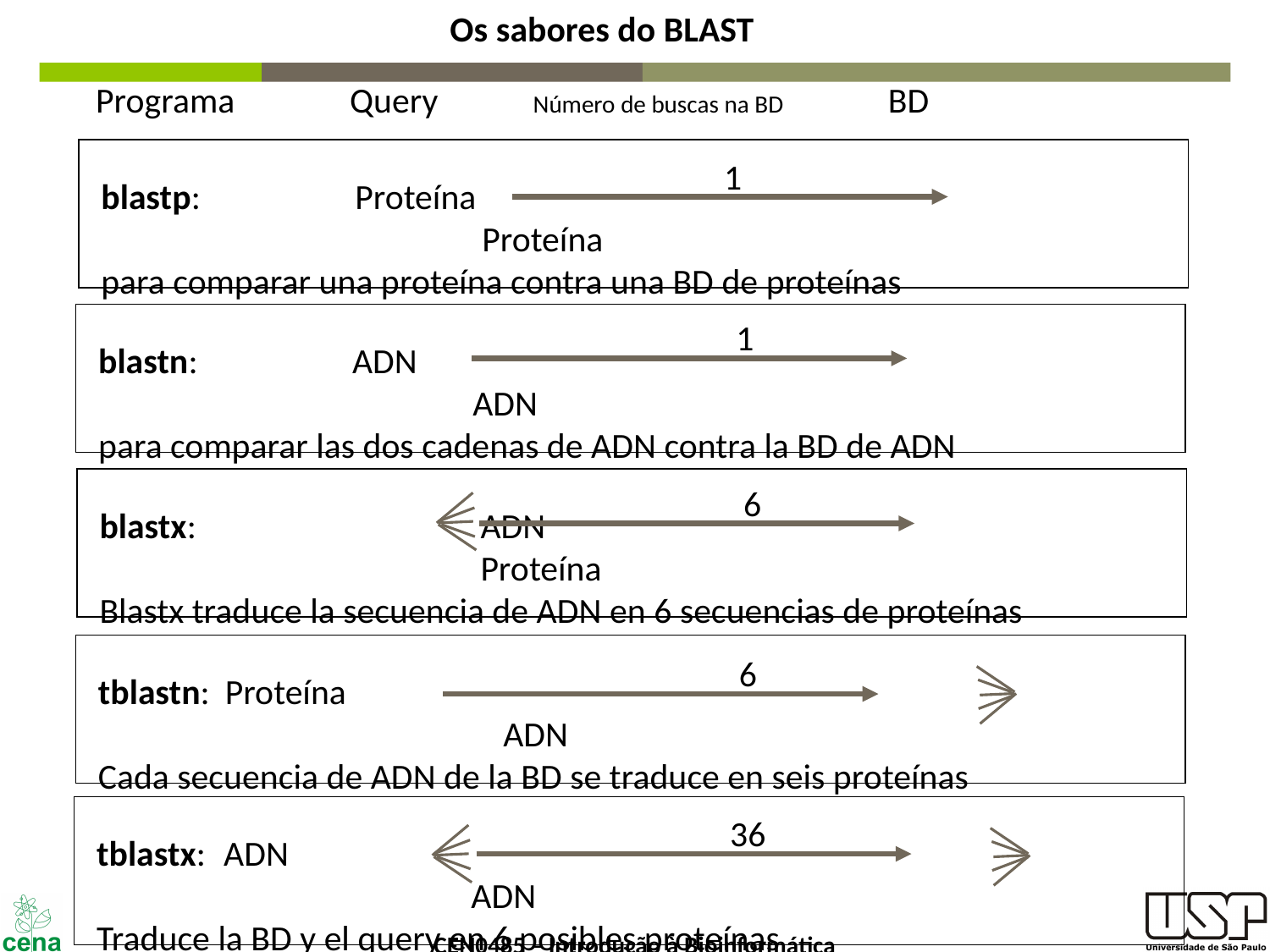

Os sabores do BLAST

Programa	Query	       Número de buscas na BD             BD

1
blastp:		Proteína 	          							Proteína
para comparar una proteína contra una BD de proteínas

1
blastn:		ADN							               ADN
para comparar las dos cadenas de ADN contra la BD de ADN

6
blastx:			ADN 				       				Proteína
Blastx traduce la secuencia de ADN en 6 secuencias de proteínas

6
tblastn:	Proteína									   ADN
Cada secuencia de ADN de la BD se traduce en seis proteínas

36
tblastx:	ADN								               ADN
Traduce la BD y el query en 6 posibles proteínas